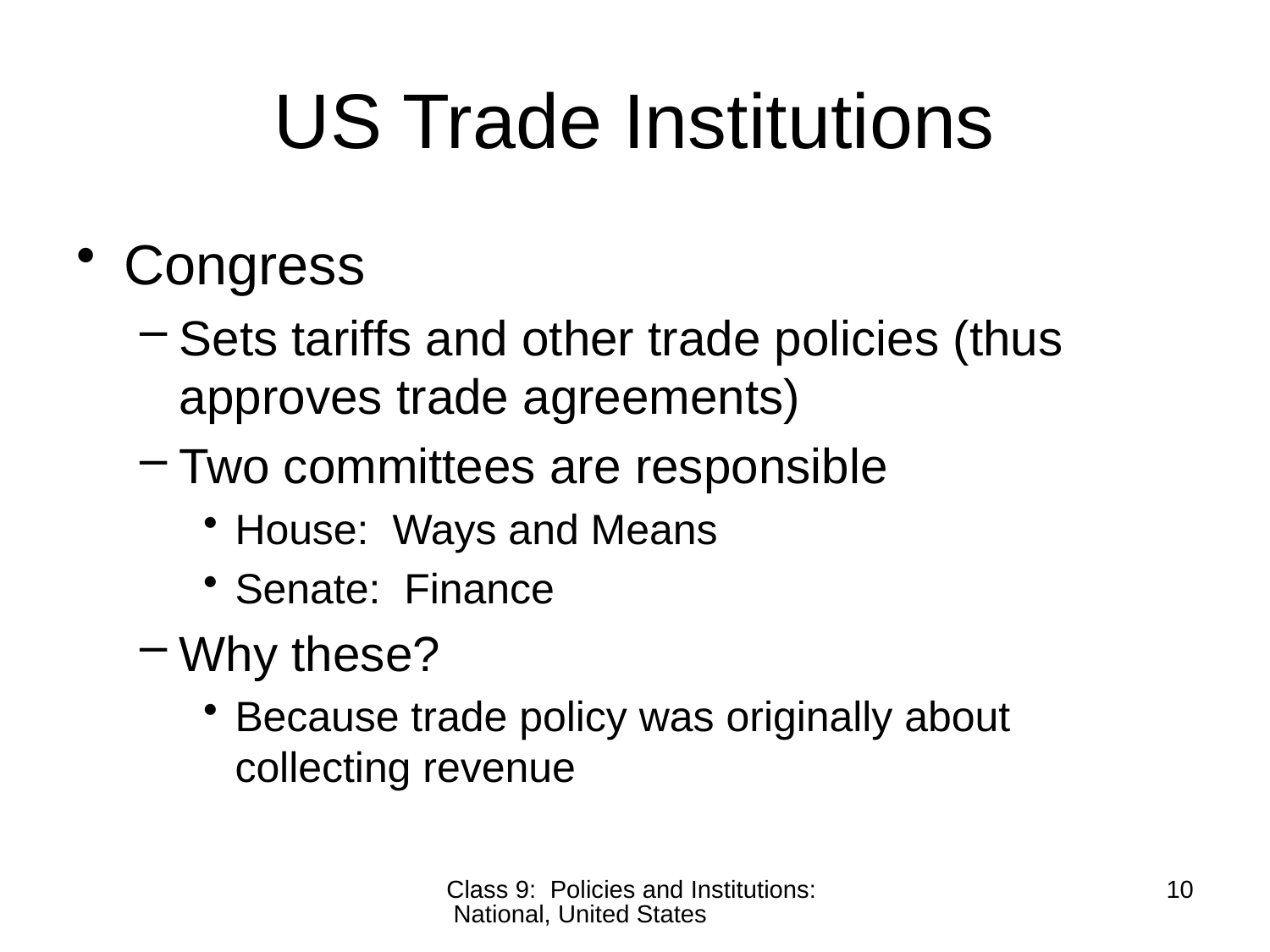

# US Trade Institutions
Congress
Sets tariffs and other trade policies (thus approves trade agreements)
Two committees are responsible
House:  Ways and Means
Senate:  Finance
Why these?
Because trade policy was originally about collecting revenue
Class 9:  Policies and Institutions: National, United States
10